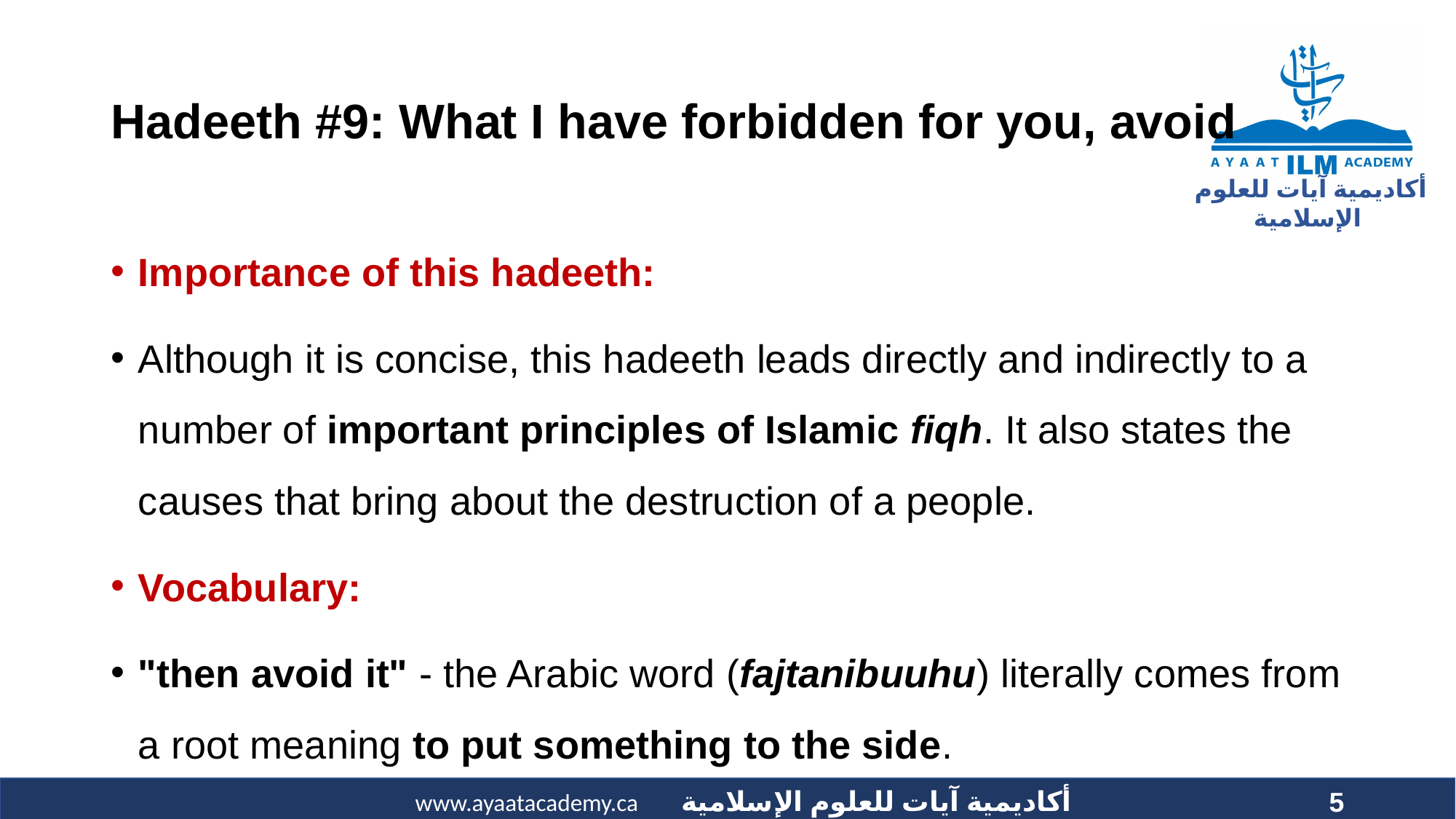

# Hadeeth #9: What I have forbidden for you, avoid
Importance of this hadeeth:
Although it is concise, this hadeeth leads directly and indirectly to a number of important principles of Islamic fiqh. It also states the causes that bring about the destruction of a people.
Vocabulary:
"then avoid it" - the Arabic word (fajtanibuuhu) literally comes from a root meaning to put something to the side.

5